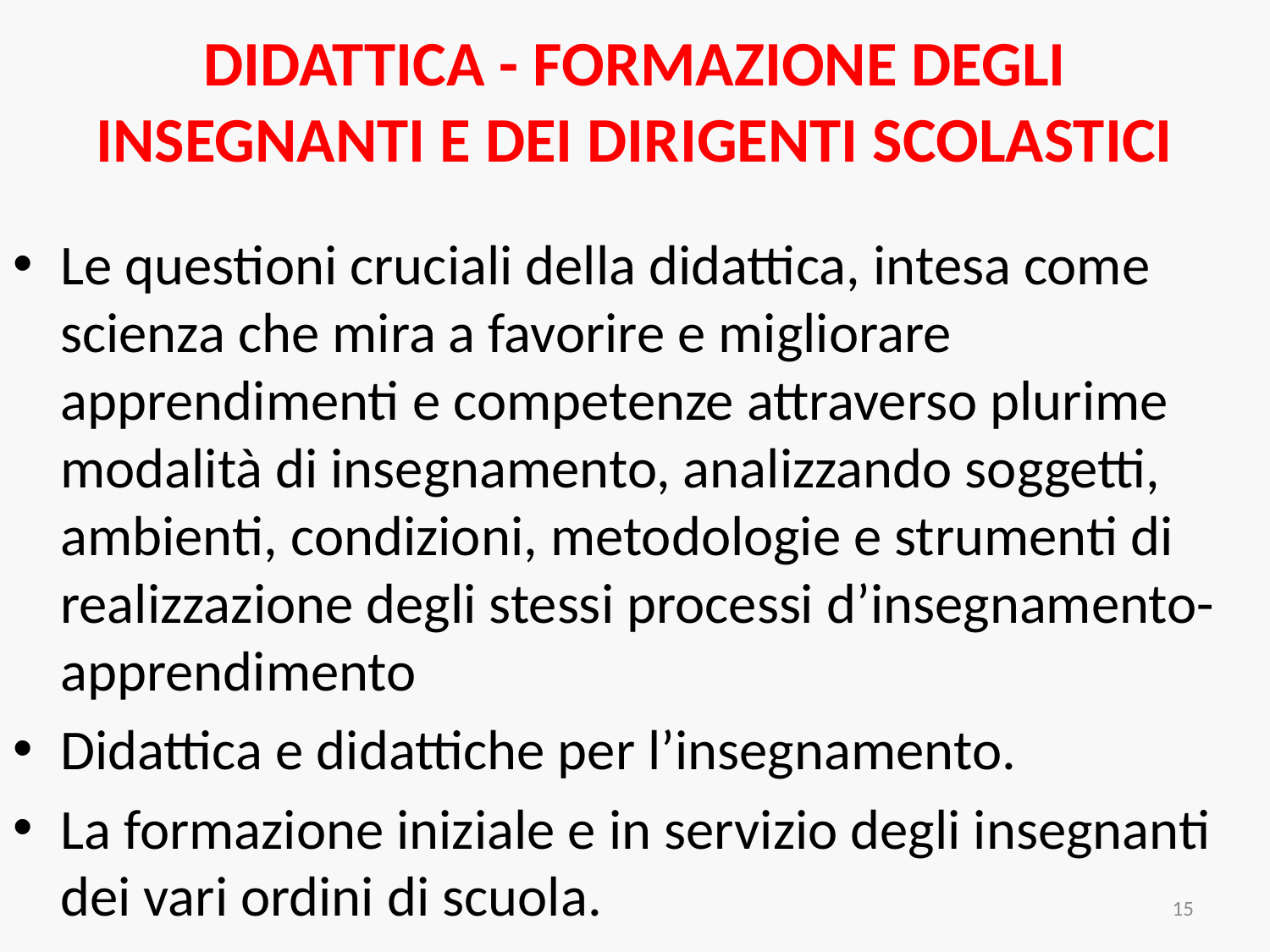

# DIDATTICA - FORMAZIONE DEGLI INSEGNANTI E DEI DIRIGENTI SCOLASTICI
Le questioni cruciali della didattica, intesa come scienza che mira a favorire e migliorare apprendimenti e competenze attraverso plurime modalità di insegnamento, analizzando soggetti, ambienti, condizioni, metodologie e strumenti di realizzazione degli stessi processi d’insegnamento-apprendimento
Didattica e didattiche per l’insegnamento.
La formazione iniziale e in servizio degli insegnanti dei vari ordini di scuola.

15